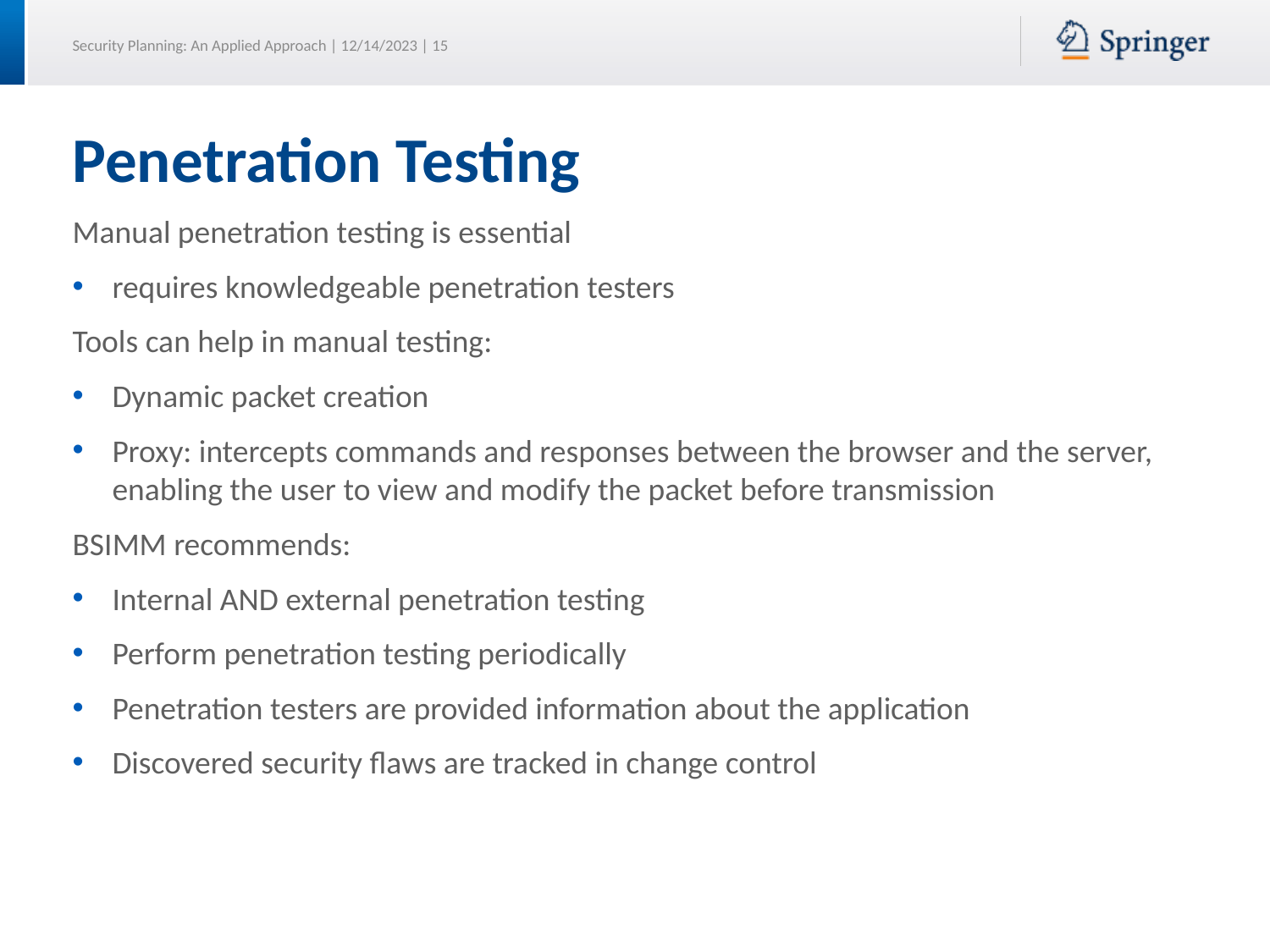

# Penetration Testing
Manual penetration testing is essential
requires knowledgeable penetration testers
Tools can help in manual testing:
Dynamic packet creation
Proxy: intercepts commands and responses between the browser and the server, enabling the user to view and modify the packet before transmission
BSIMM recommends:
Internal AND external penetration testing
Perform penetration testing periodically
Penetration testers are provided information about the application
Discovered security flaws are tracked in change control